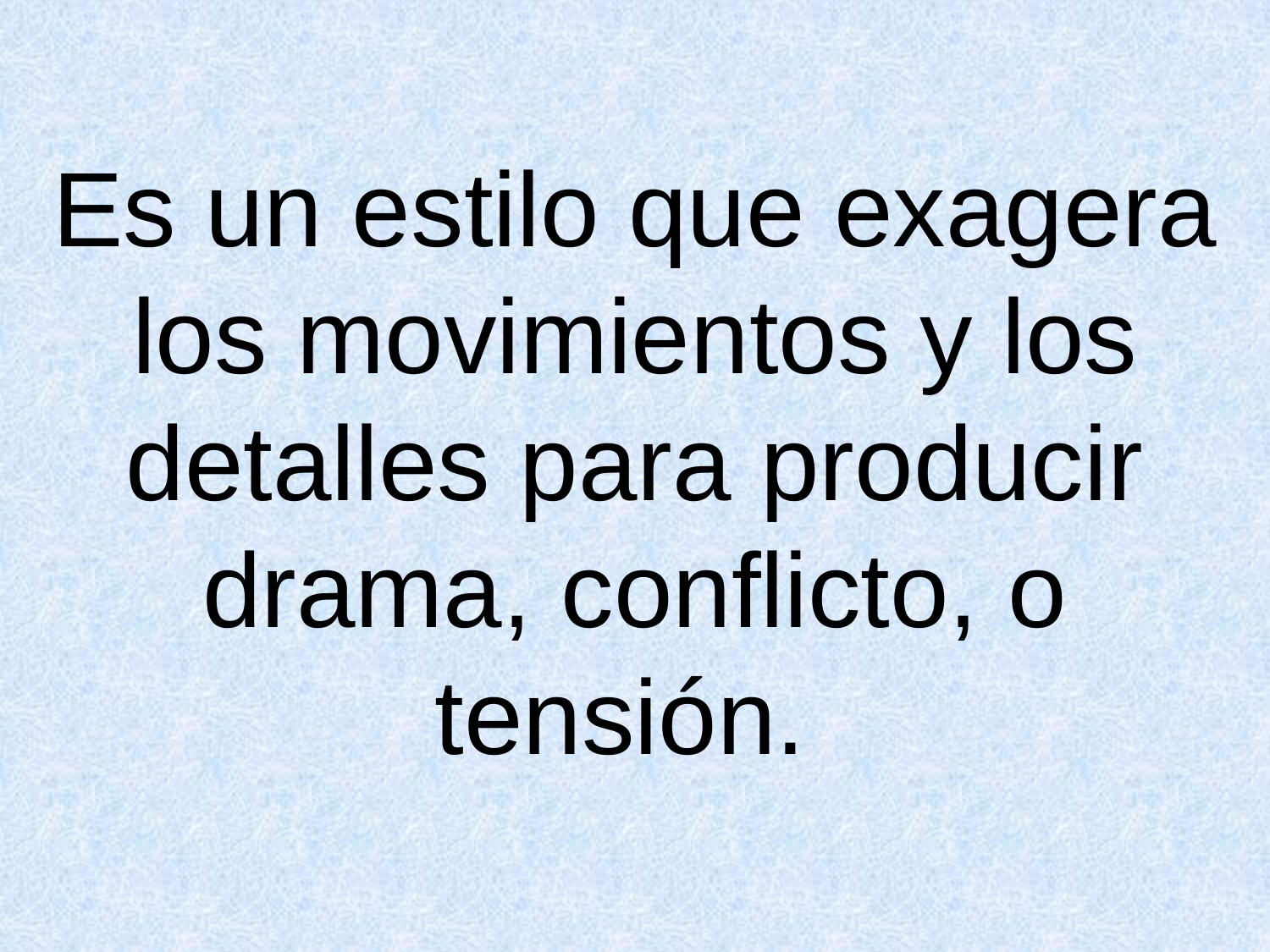

# Es un estilo que exagera los movimientos y los detalles para producir drama, conflicto, o tensión.